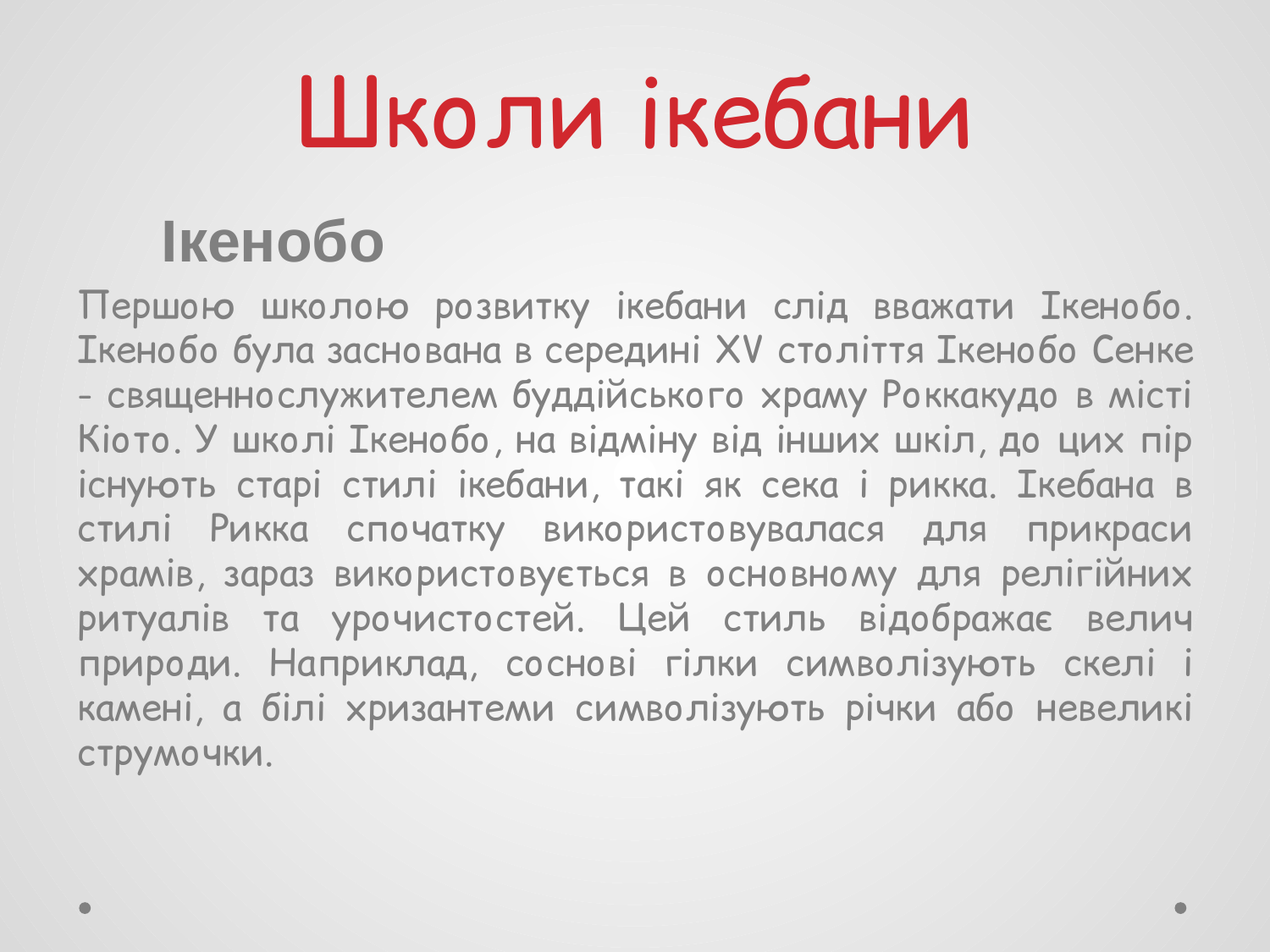

# Школи ікебани
	Ікенобо
Першою школою розвитку ікебани слід вважати Ікенобо. Ікенобо була заснована в середині XV століття Ікенобо Сенке - священнослужителем буддійського храму Роккакудо в місті Кіото. У школі Ікенобо, на відміну від інших шкіл, до цих пір існують старі стилі ікебани, такі як сека і рикка. Ікебана в стилі Рикка спочатку використовувалася для прикраси храмів, зараз використовується в основному для релігійних ритуалів та урочистостей. Цей стиль відображає велич природи. Наприклад, соснові гілки символізують скелі і камені, а білі хризантеми символізують річки або невеликі струмочки.